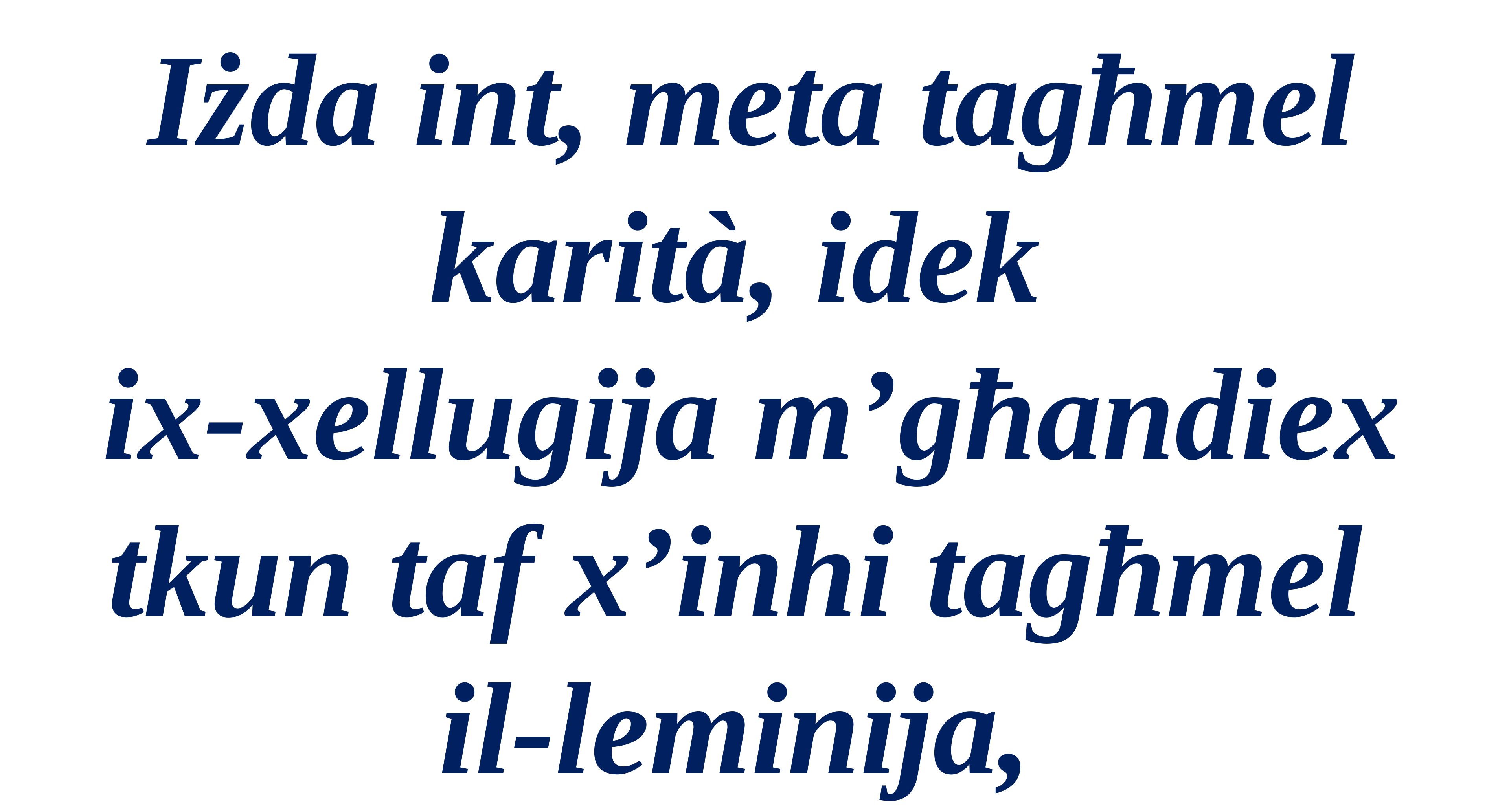

Iżda int, meta tagħmel karità, idek
ix-xellugija m’għandiex tkun taf x’inhi tagħmel
il-leminija,